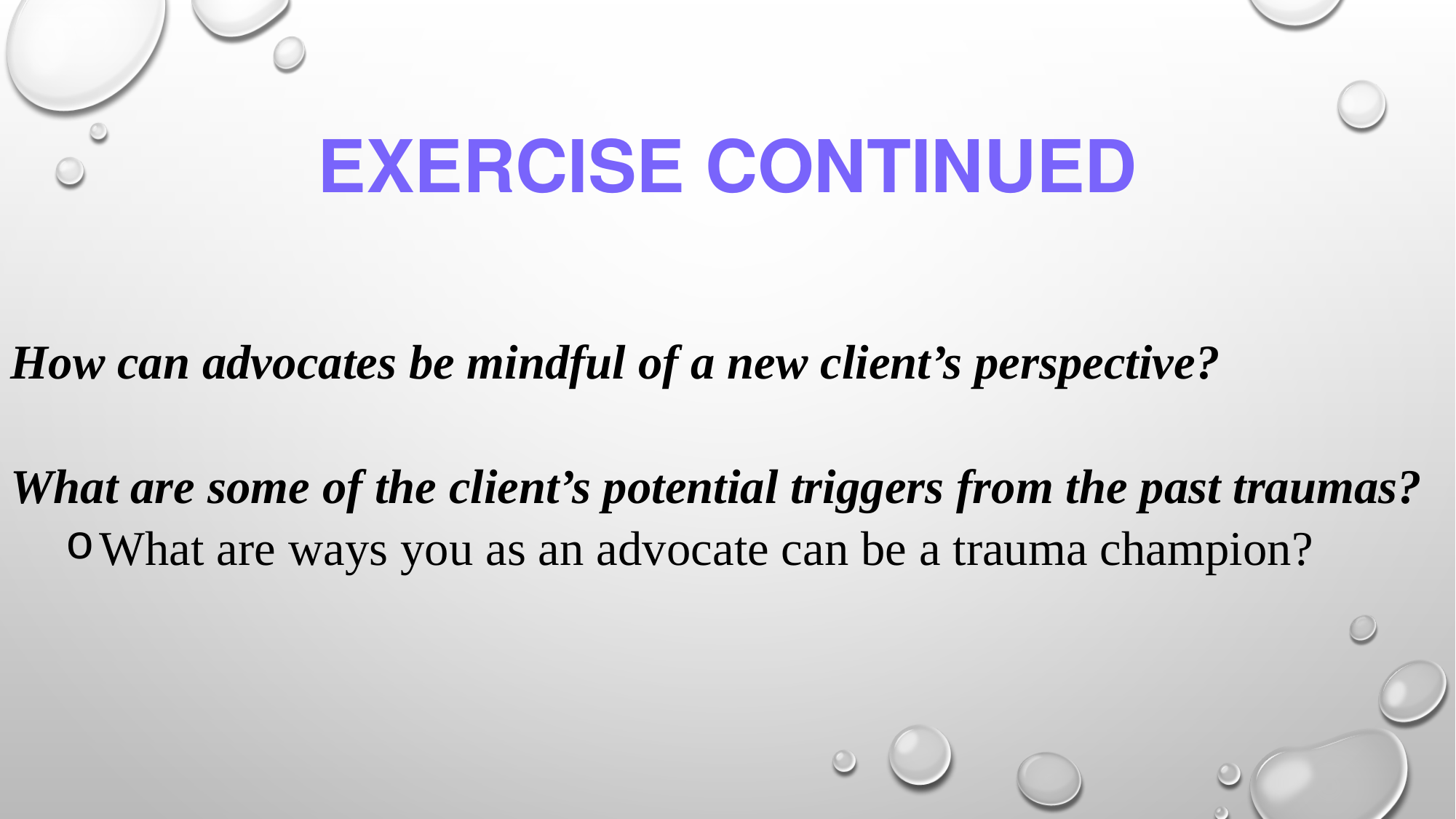

# Exercise CONTINUED
How can advocates be mindful of a new client’s perspective?

What are some of the client’s potential triggers from the past traumas?
What are ways you as an advocate can be a trauma champion?